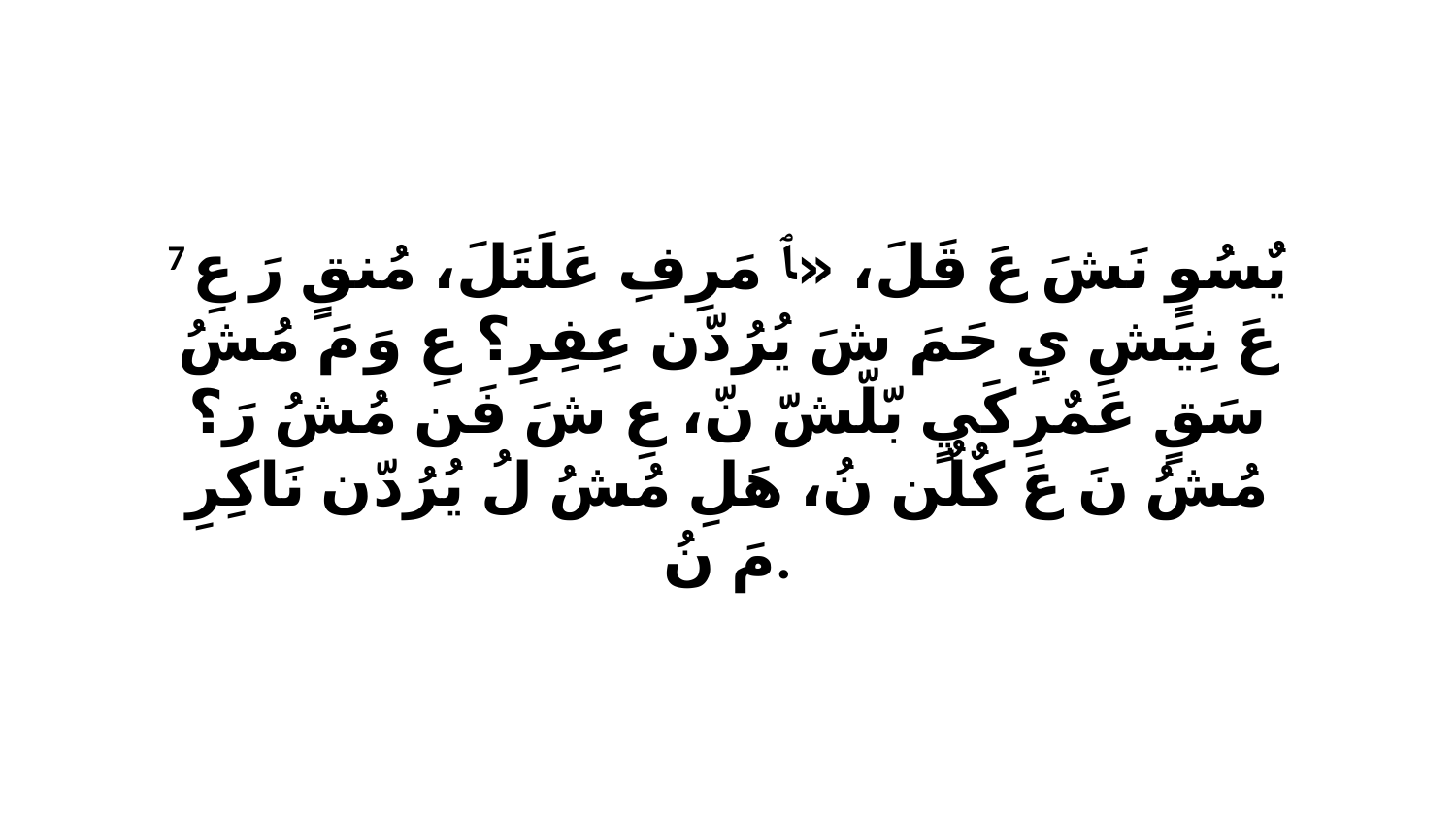

7 يٌسُوٍ نَشَ عَ قَلَ، «ﭑ مَرِفِ عَلَتَلَ، مُنقٍ رَ عِ عَ نِيَشِ يِ حَمَ شَ يُرُدّن عِفِرِ؟ عِ وَ مَ مُشُ سَقٍ عَمٌرِكَيٍ بّلّشّ نّ، عِ شَ فَن مُشُ رَ؟ مُشُ نَ عَ كٌلٌن نُ، هَلِ مُشُ لُ يُرُدّن نَاكِرِ مَ نُ.